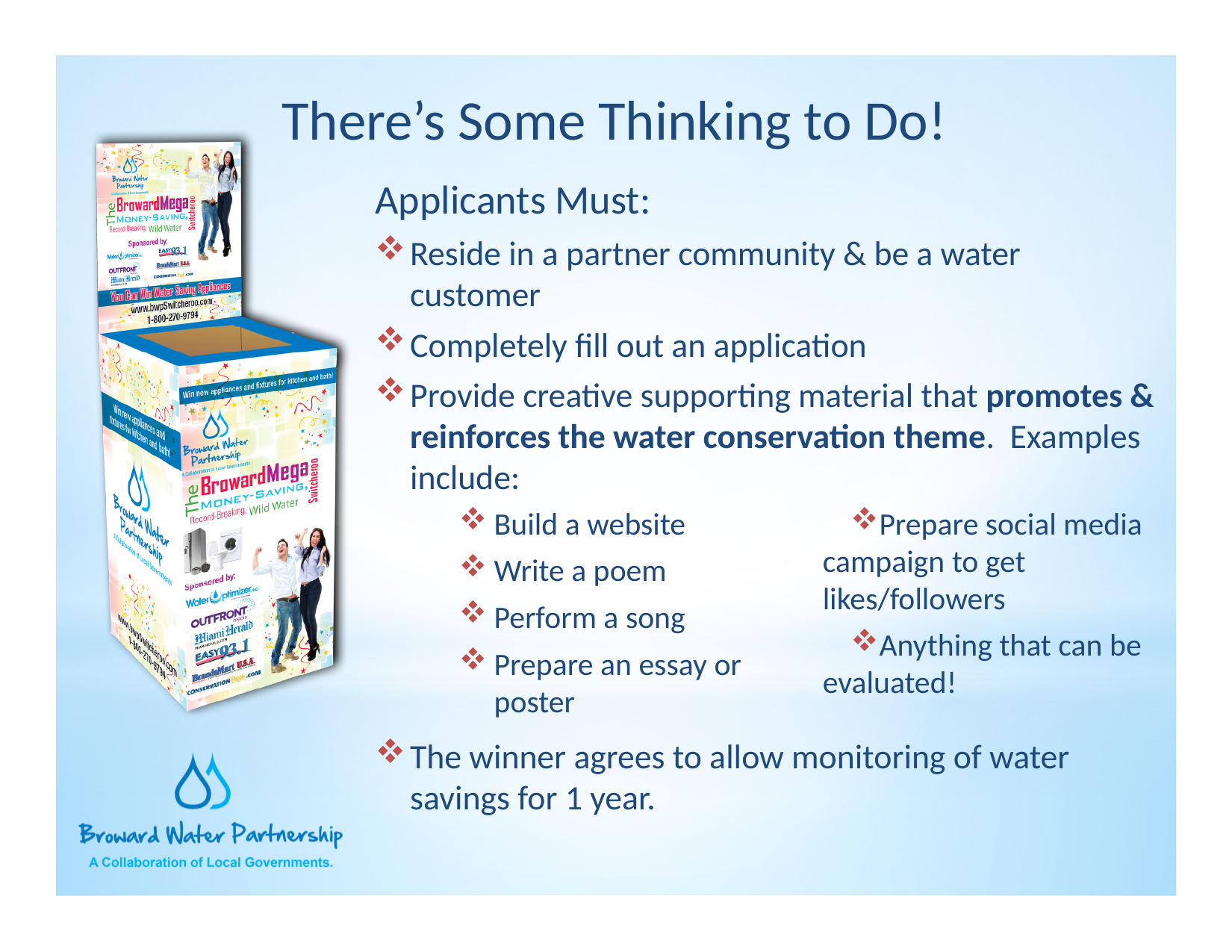

There’s Some Thinking to Do!

Applicants Must:
Reside in a partner community & be a water customer
Completely fill out an application
Provide creative supporting material that promotes & reinforces the water conservation theme.  Examples include:

Build a website
Write a poem
Perform a song
Prepare an essay or poster
Prepare social media campaign to get likes/followers
Anything that can be evaluated!
The winner agrees to allow monitoring of water savings for 1 year.